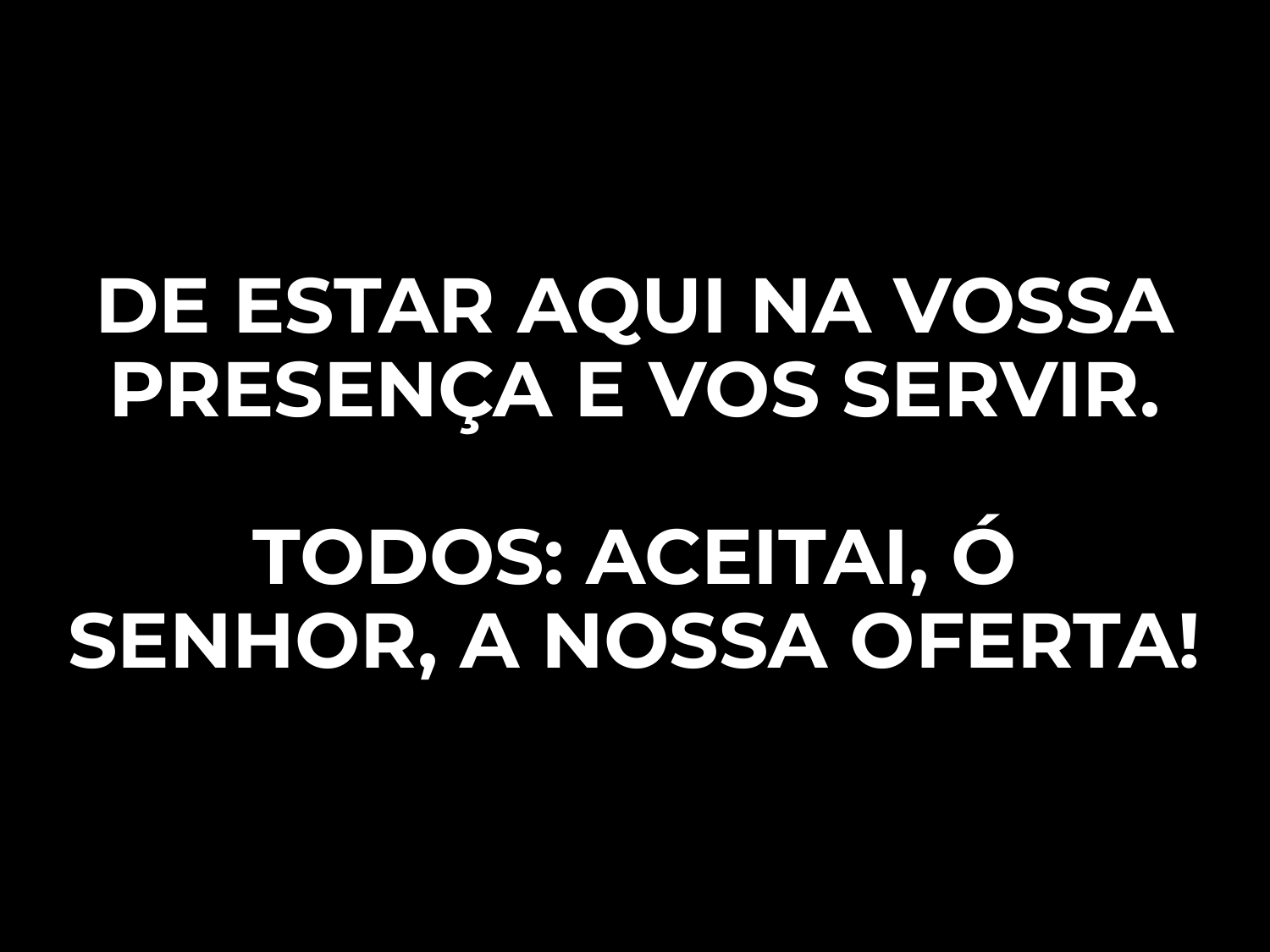

DE ESTAR AQUI NA VOSSA PRESENÇA E VOS SERVIR.

TODOS: ACEITAI, Ó SENHOR, A NOSSA OFERTA!